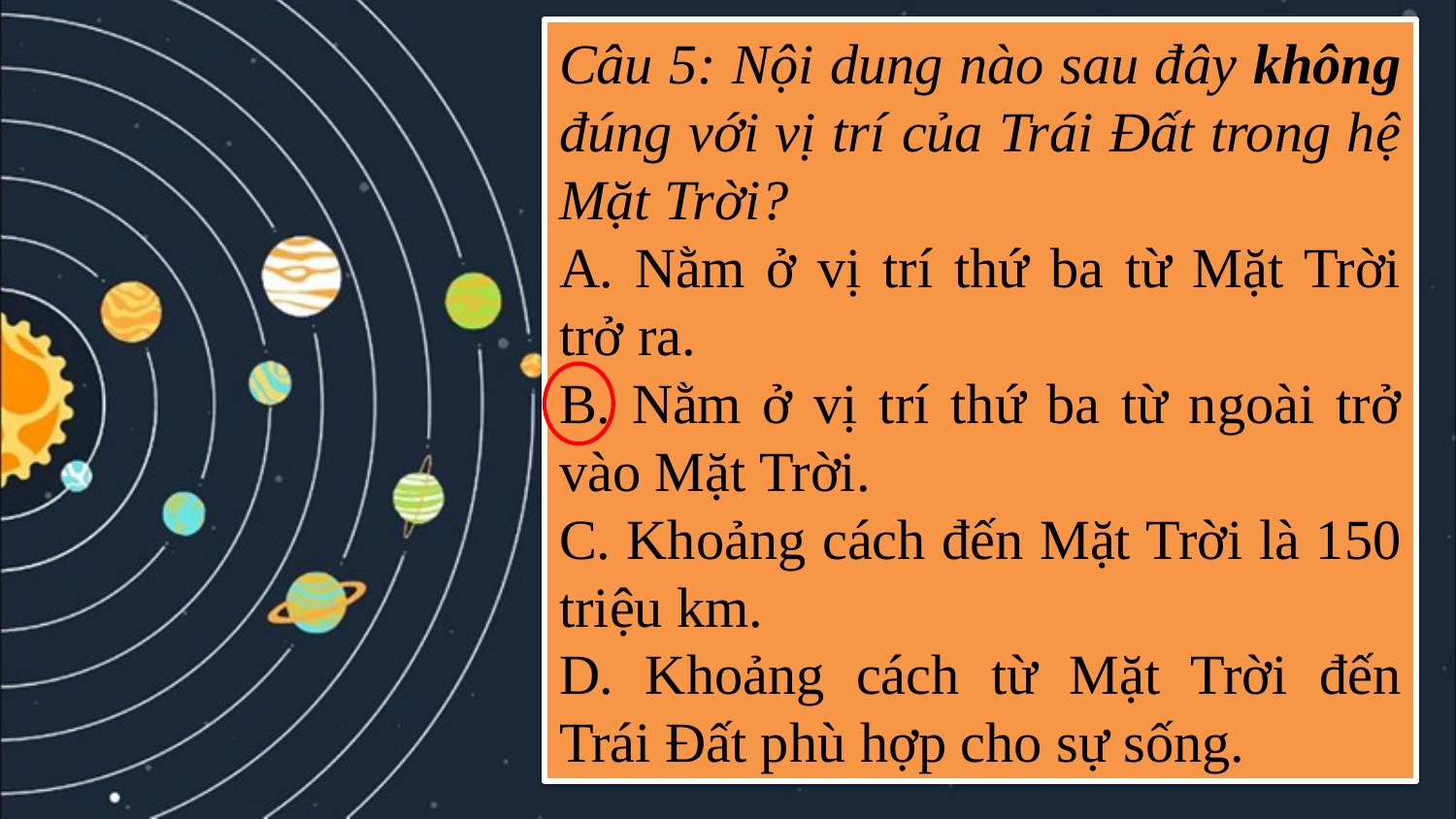

Câu 5: Nội dung nào sau đây không đúng với vị trí của Trái Đất trong hệ Mặt Trời?
A. Nằm ở vị trí thứ ba từ Mặt Trời trở ra.
B. Nằm ở vị trí thứ ba từ ngoài trở vào Mặt Trời.
C. Khoảng cách đến Mặt Trời là 150 triệu km.
D. Khoảng cách từ Mặt Trời đến Trái Đất phù hợp cho sự sống.